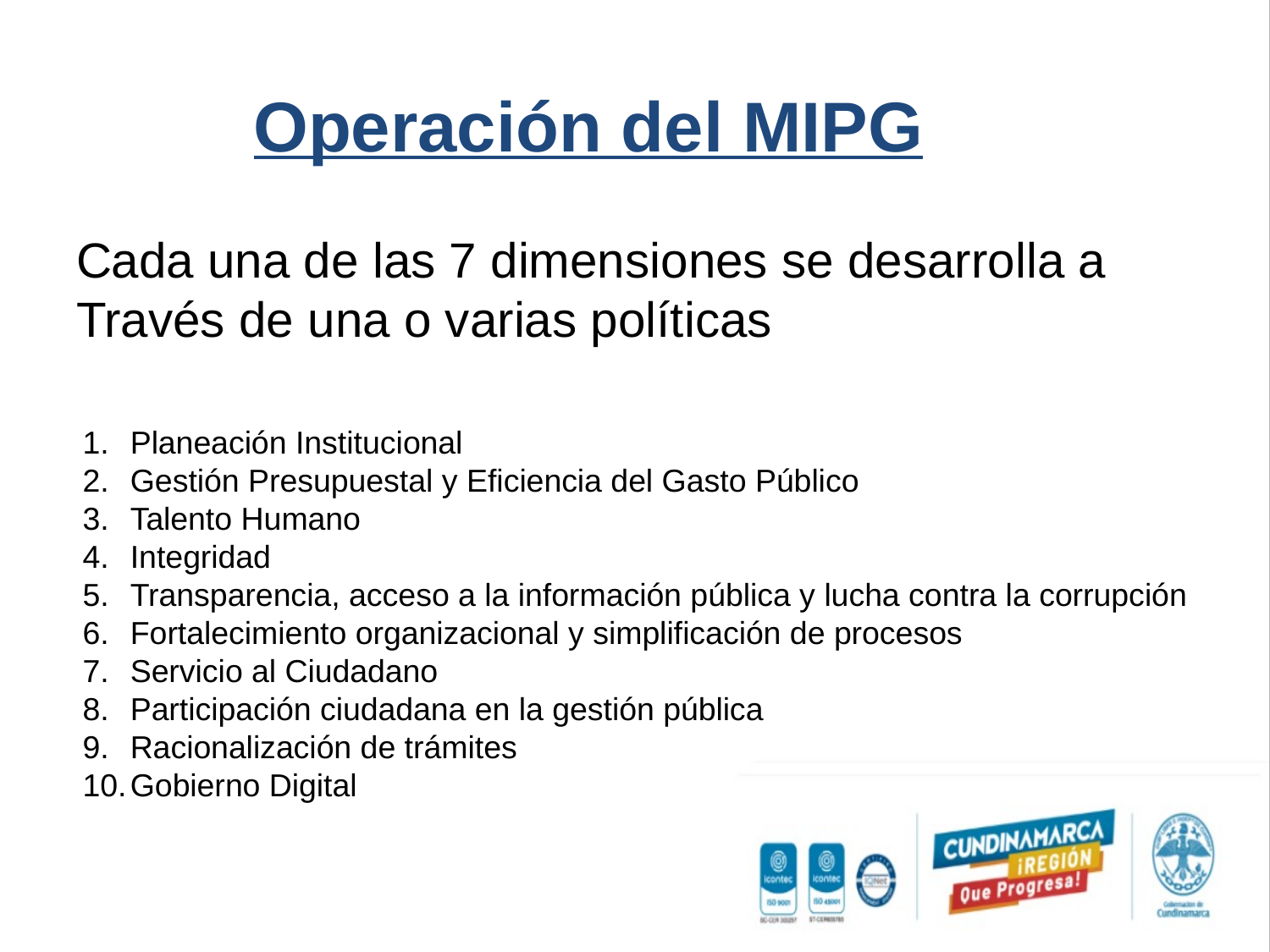

Operación del MIPG

'
Cada una de las 7 dimensiones se desarrolla a    Través de una o varias políticas

Planeación Institucional
Gestión Presupuestal y Eficiencia del Gasto Público
Talento Humano
Integridad
Transparencia, acceso a la información pública y lucha contra la corrupción
Fortalecimiento organizacional y simplificación de procesos
Servicio al Ciudadano
Participación ciudadana en la gestión pública
Racionalización de trámites
Gobierno Digital